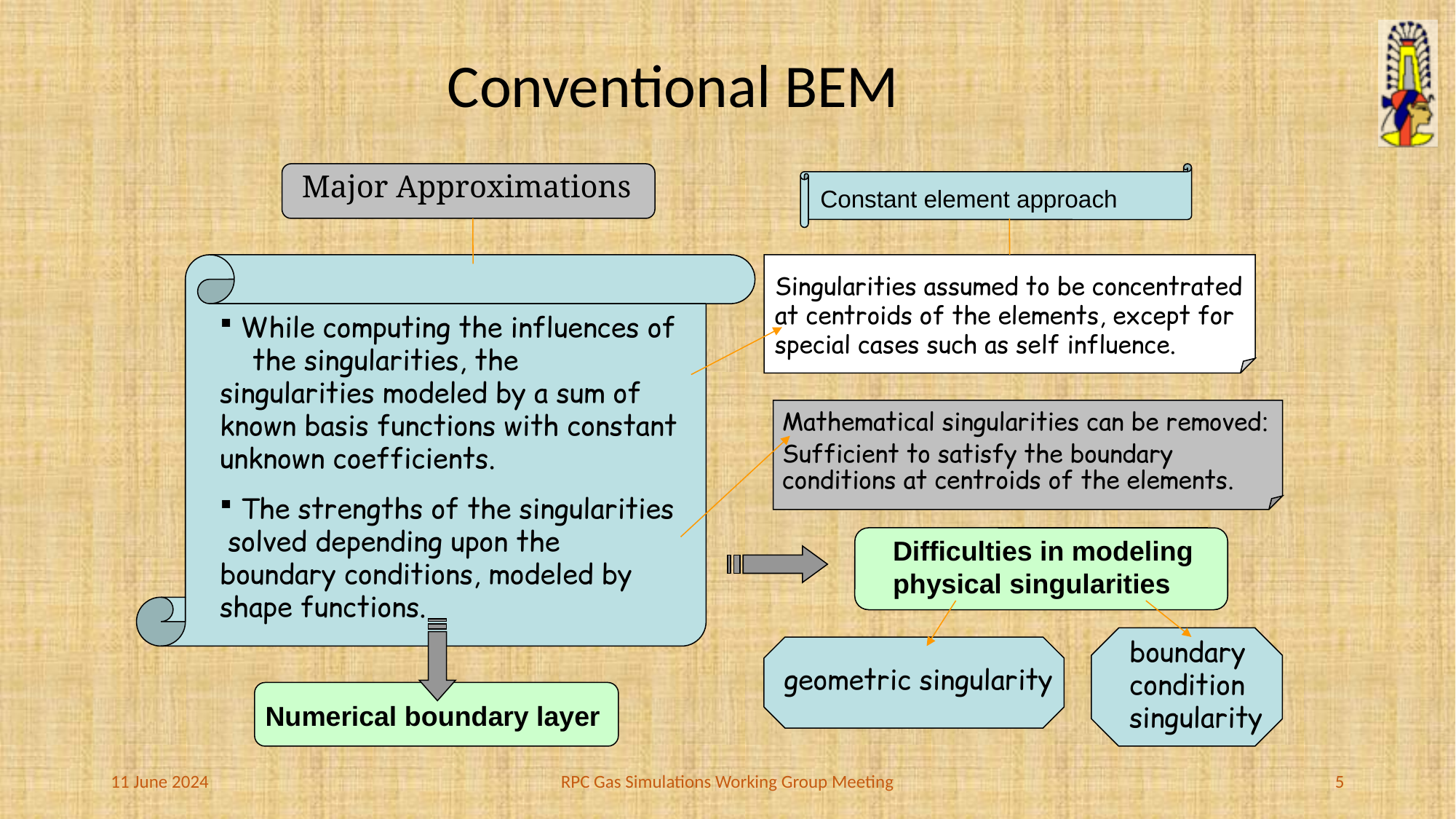

Conventional BEM
Major Approximations

Constant element approach

Singularities assumed to be concentrated at centroids of the elements, except for special cases such as self influence.
 While computing the influences of     the singularities, the singularities modeled by a sum of known basis functions with constant unknown coefficients.
 The strengths of the singularities  solved depending upon the boundary conditions, modeled by shape functions.

Mathematical singularities can be removed:
Sufficient to satisfy the boundary conditions at centroids of the elements.

Difficulties in modeling physical singularities

boundary condition singularity

geometric singularity

Numerical boundary layer
11 June 2024
RPC Gas Simulations Working Group Meeting
5